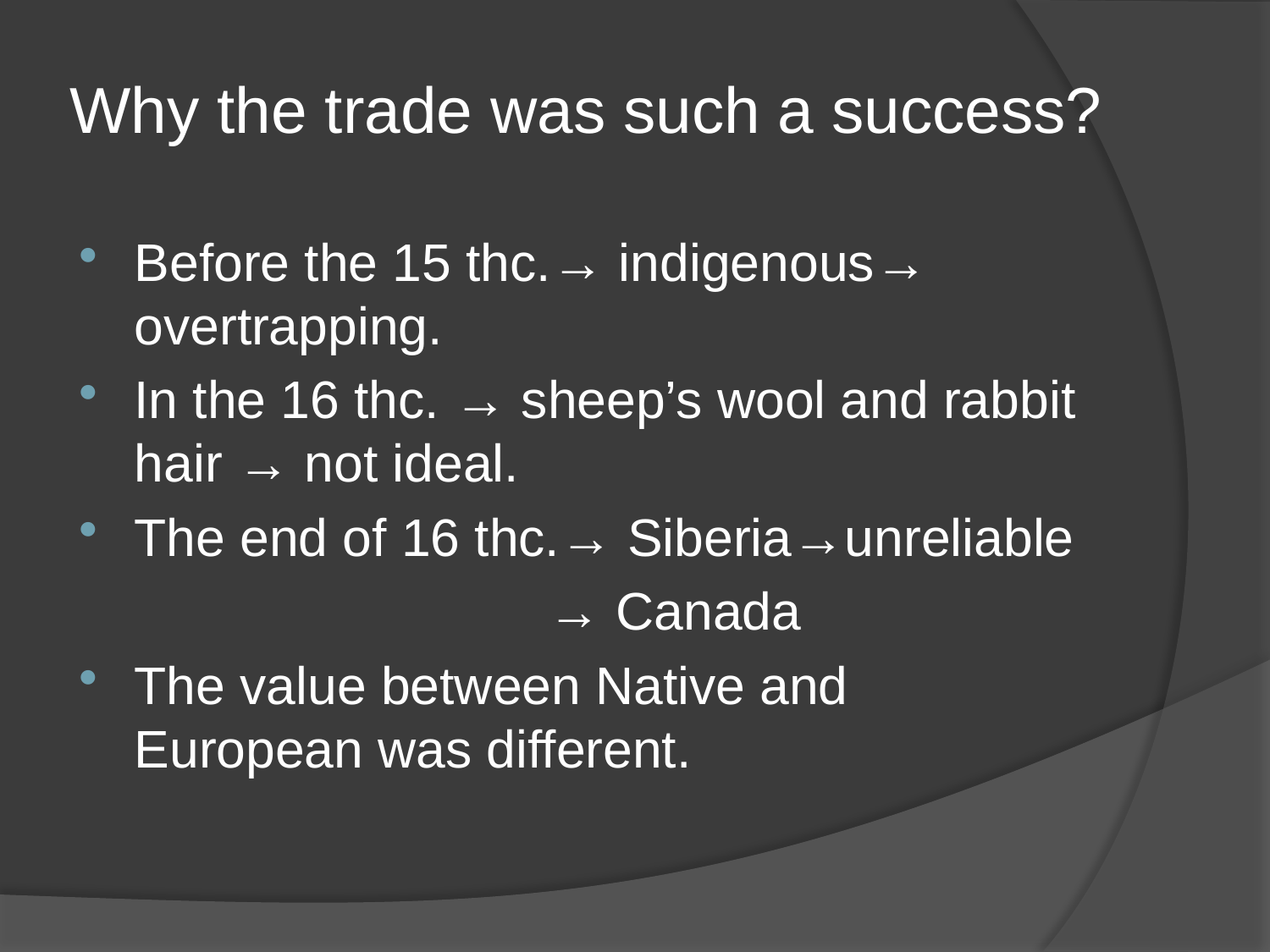

# Why the trade was such a success?
Before the 15 thc.→ indigenous→ overtrapping.
In the 16 thc. → sheep’s wool and rabbit hair → not ideal.
The end of 16 thc.→ Siberia→unreliable
                                → Canada
The value between Native and European was different.